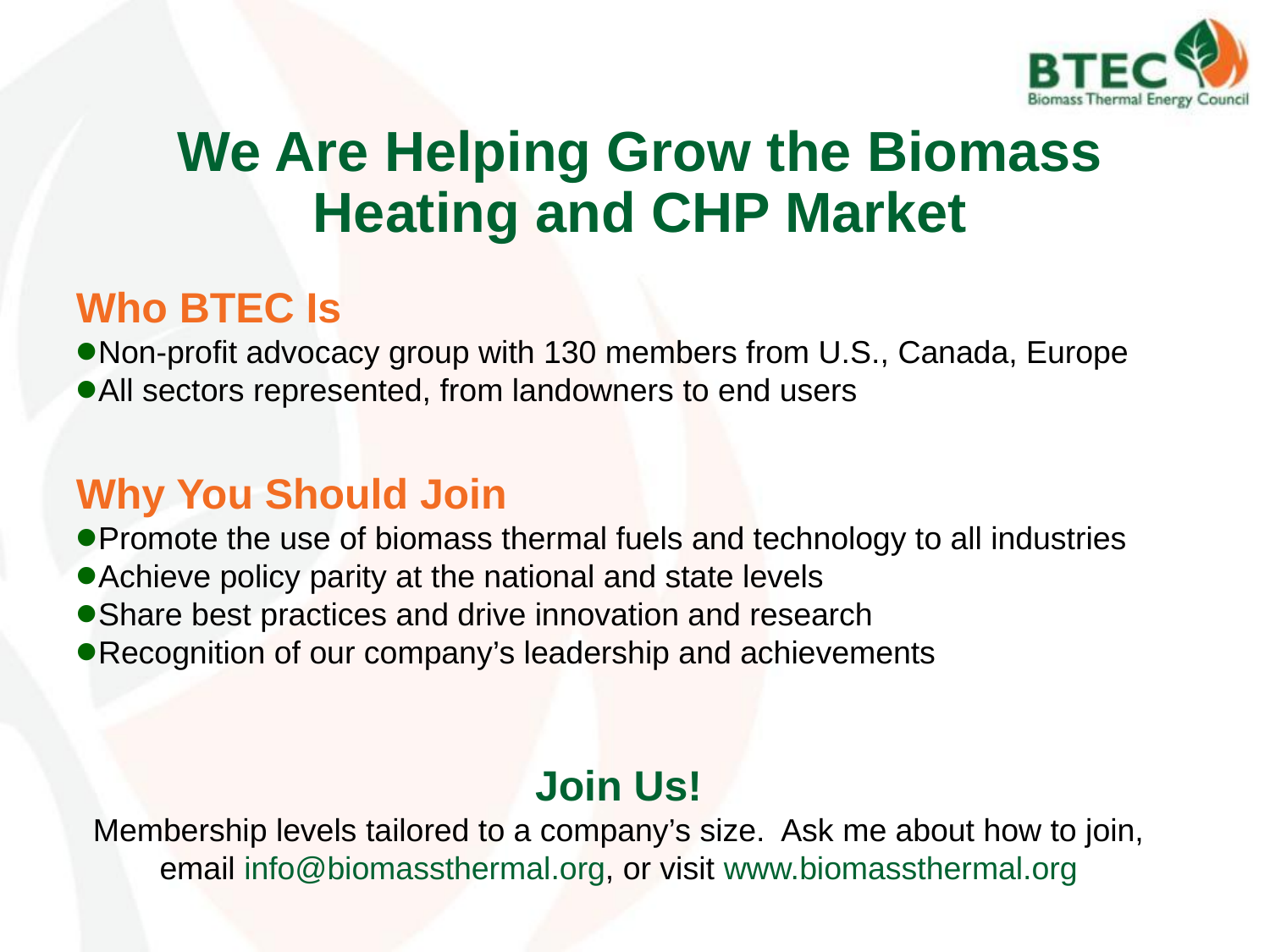

# We Are Helping Grow the Biomass Heating and CHP Market
Who BTEC Is
Non-profit advocacy group with 130 members from U.S., Canada, Europe
All sectors represented, from landowners to end users

Why You Should Join
Promote the use of biomass thermal fuels and technology to all industries
Achieve policy parity at the national and state levels
Share best practices and drive innovation and research
Recognition of our company’s leadership and achievements

Join Us!
Membership levels tailored to a company’s size.  Ask me about how to join, email info@biomassthermal.org, or visit www.biomassthermal.org